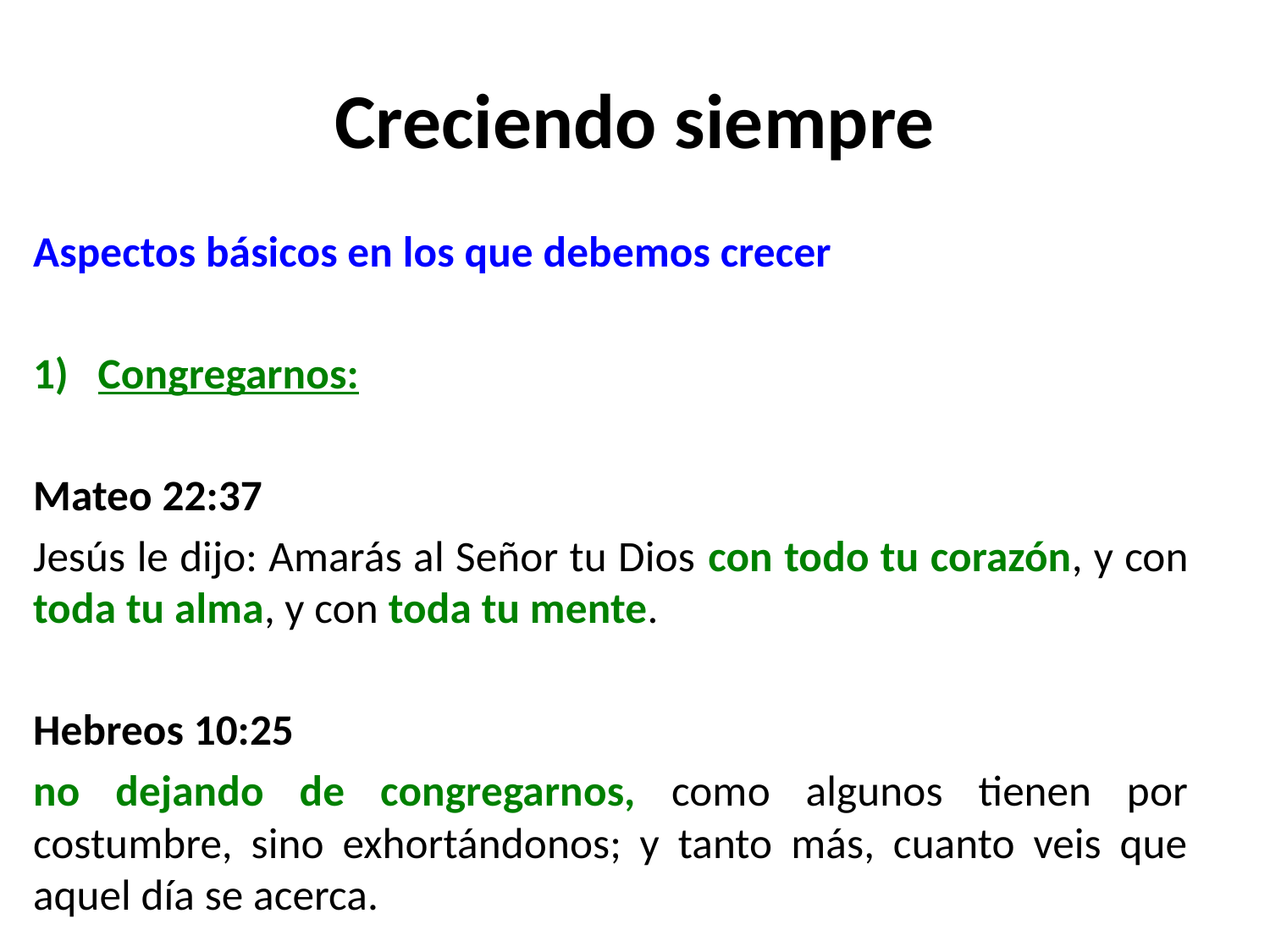

# Creciendo siempre
Aspectos básicos en los que debemos crecer

Congregarnos:

Mateo 22:37
Jesús le dijo: Amarás al Señor tu Dios con todo tu corazón, y con toda tu alma, y con toda tu mente.

Hebreos 10:25
no dejando de congregarnos, como algunos tienen por costumbre, sino exhortándonos; y tanto más, cuanto veis que aquel día se acerca.